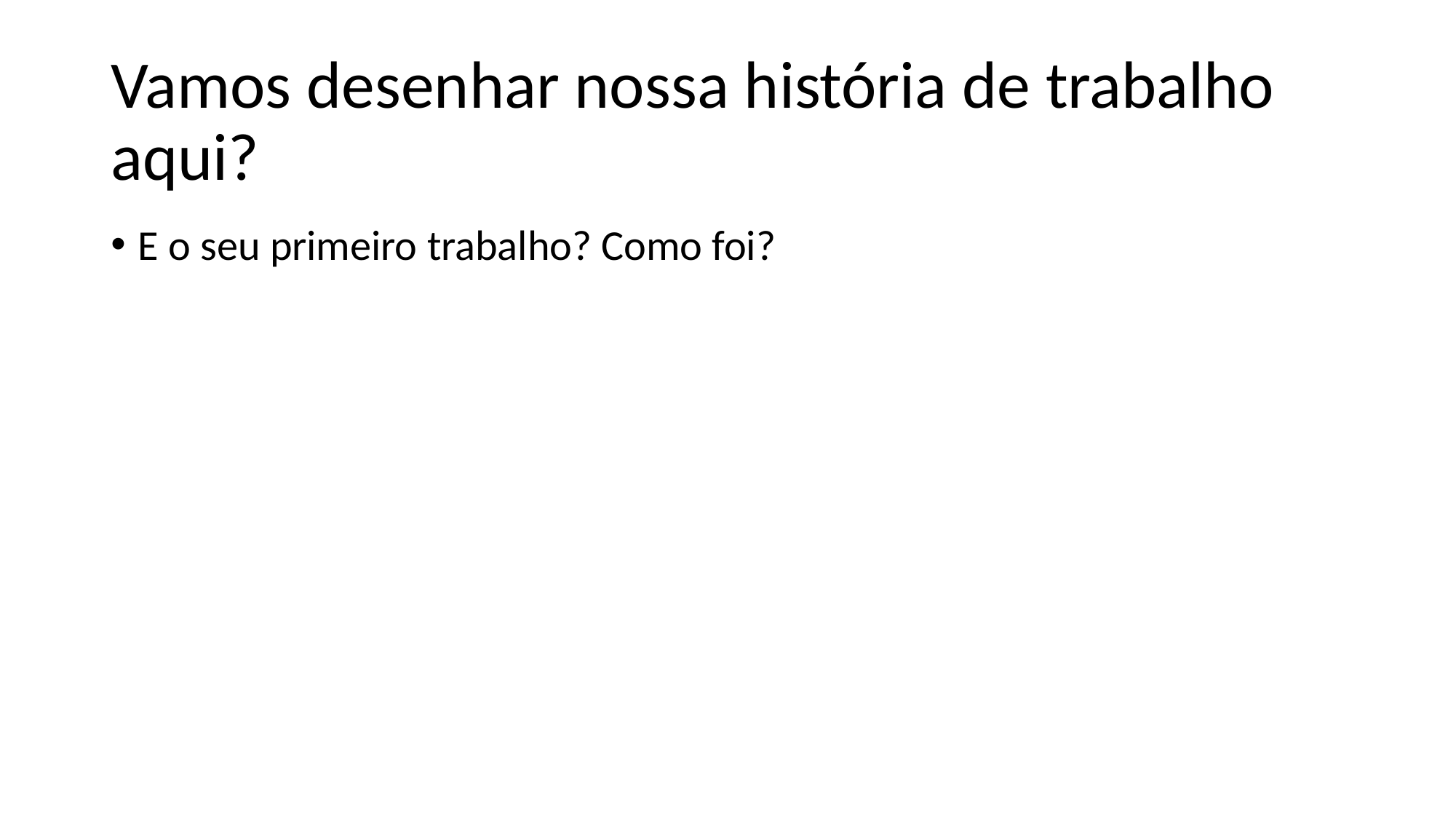

# Vamos desenhar nossa história de trabalho aqui?
E o seu primeiro trabalho? Como foi?